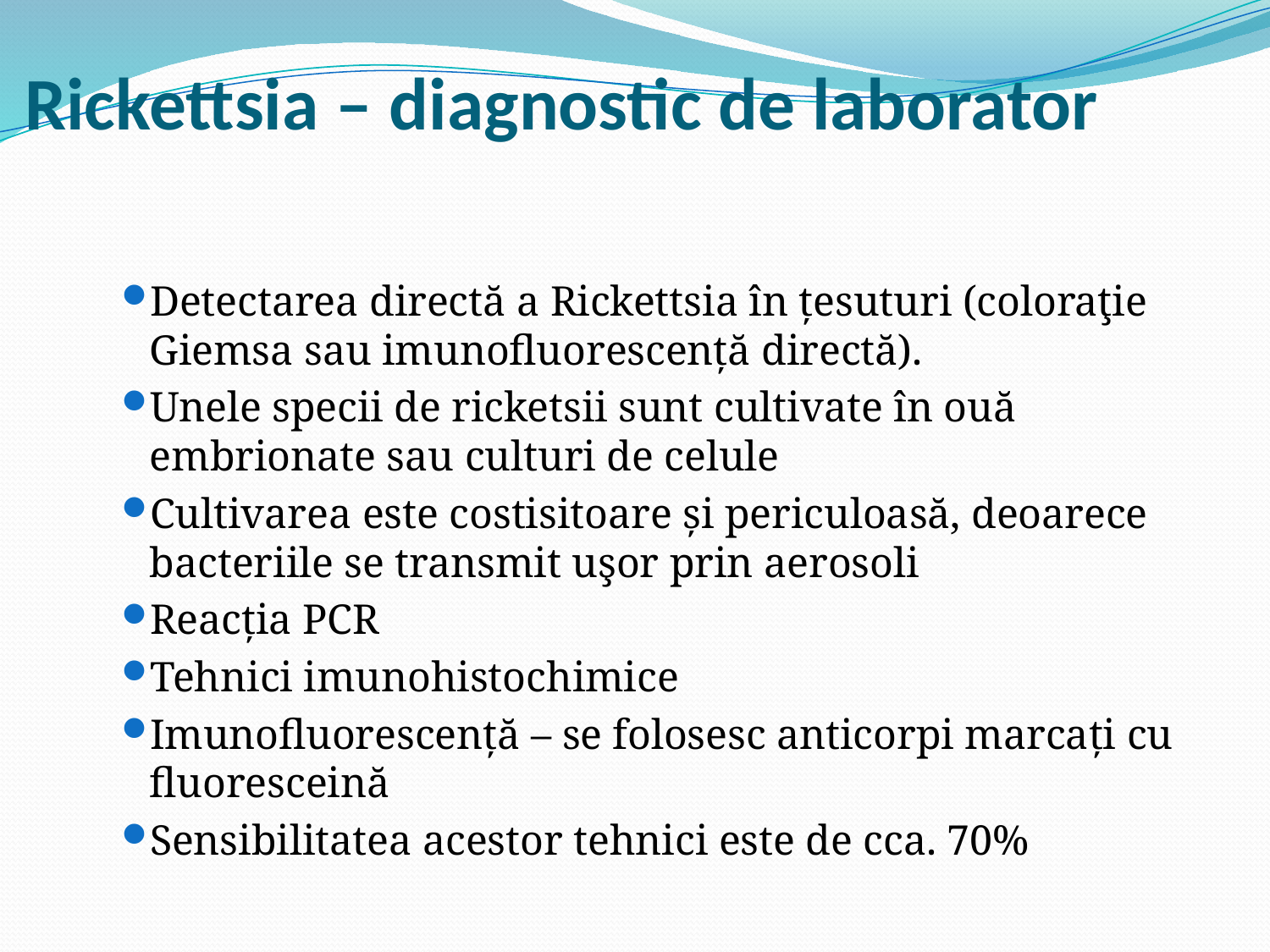

# Rickettsia – diagnostic de laborator
Detectarea directă a Rickettsia în țesuturi (coloraţie Giemsa sau imunofluorescență directă).
Unele specii de ricketsii sunt cultivate în ouă embrionate sau culturi de celule
Cultivarea este costisitoare și periculoasă, deoarece bacteriile se transmit uşor prin aerosoli
Reacția PCR
Tehnici imunohistochimice
Imunofluorescență – se folosesc anticorpi marcați cu fluoresceină
Sensibilitatea acestor tehnici este de cca. 70%